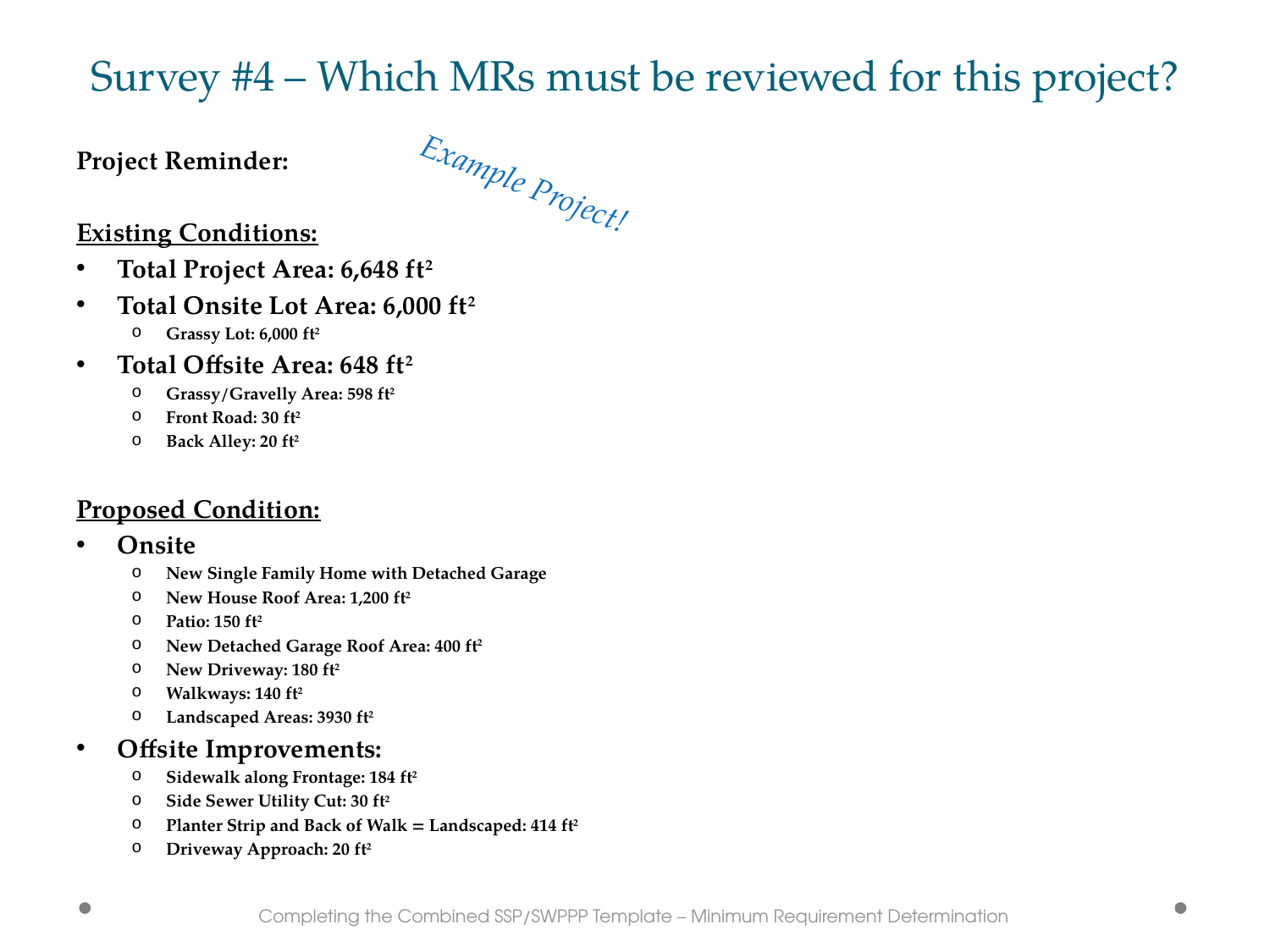

# Survey #4 – Which MRs must be reviewed for this project?
Project Reminder:

Existing Conditions:
Total Project Area: 6,648 ft2
Total Onsite Lot Area: 6,000 ft2
Grassy Lot: 6,000 ft2
Total Offsite Area: 648 ft2
Grassy/Gravelly Area: 598 ft2
Front Road: 30 ft2
Back Alley: 20 ft2

Proposed Condition:
Onsite
New Single Family Home with Detached Garage
New House Roof Area: 1,200 ft2
Patio: 150 ft2
New Detached Garage Roof Area: 400 ft2
New Driveway: 180 ft2
Walkways: 140 ft2
Landscaped Areas: 3930 ft2
Offsite Improvements:
Sidewalk along Frontage: 184 ft2
Side Sewer Utility Cut: 30 ft2
Planter Strip and Back of Walk = Landscaped: 414 ft2
Driveway Approach: 20 ft2

Example Project!
Completing the Combined SSP/SWPPP Template – Minimum Requirement Determination